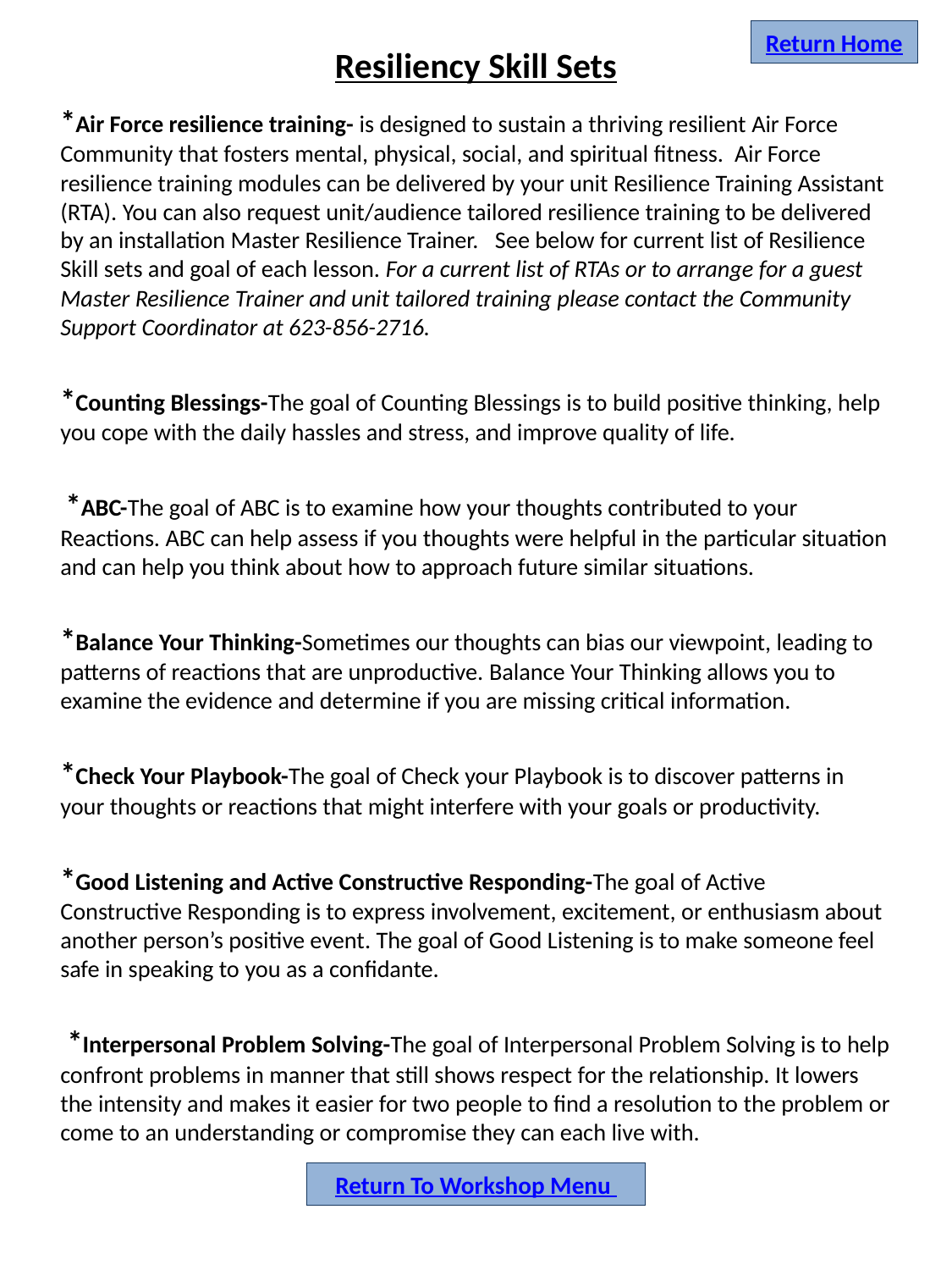

Return Home
Resiliency Skill Sets
*Air Force resilience training- is designed to sustain a thriving resilient Air Force Community that fosters mental, physical, social, and spiritual fitness.  Air Force resilience training modules can be delivered by your unit Resilience Training Assistant (RTA). You can also request unit/audience tailored resilience training to be delivered by an installation Master Resilience Trainer.   See below for current list of Resilience Skill sets and goal of each lesson. For a current list of RTAs or to arrange for a guest Master Resilience Trainer and unit tailored training please contact the Community Support Coordinator at 623-856-2716.

*Counting Blessings-The goal of Counting Blessings is to build positive thinking, help you cope with the daily hassles and stress, and improve quality of life.

 *ABC-The goal of ABC is to examine how your thoughts contributed to your Reactions. ABC can help assess if you thoughts were helpful in the particular situation and can help you think about how to approach future similar situations.

*Balance Your Thinking-Sometimes our thoughts can bias our viewpoint, leading to patterns of reactions that are unproductive. Balance Your Thinking allows you to examine the evidence and determine if you are missing critical information.

*Check Your Playbook-The goal of Check your Playbook is to discover patterns in your thoughts or reactions that might interfere with your goals or productivity.

*Good Listening and Active Constructive Responding-The goal of Active Constructive Responding is to express involvement, excitement, or enthusiasm about another person’s positive event. The goal of Good Listening is to make someone feel safe in speaking to you as a confidante.

 *Interpersonal Problem Solving-The goal of Interpersonal Problem Solving is to help confront problems in manner that still shows respect for the relationship. It lowers the intensity and makes it easier for two people to find a resolution to the problem or come to an understanding or compromise they can each live with.

#
Return To Workshop Menu